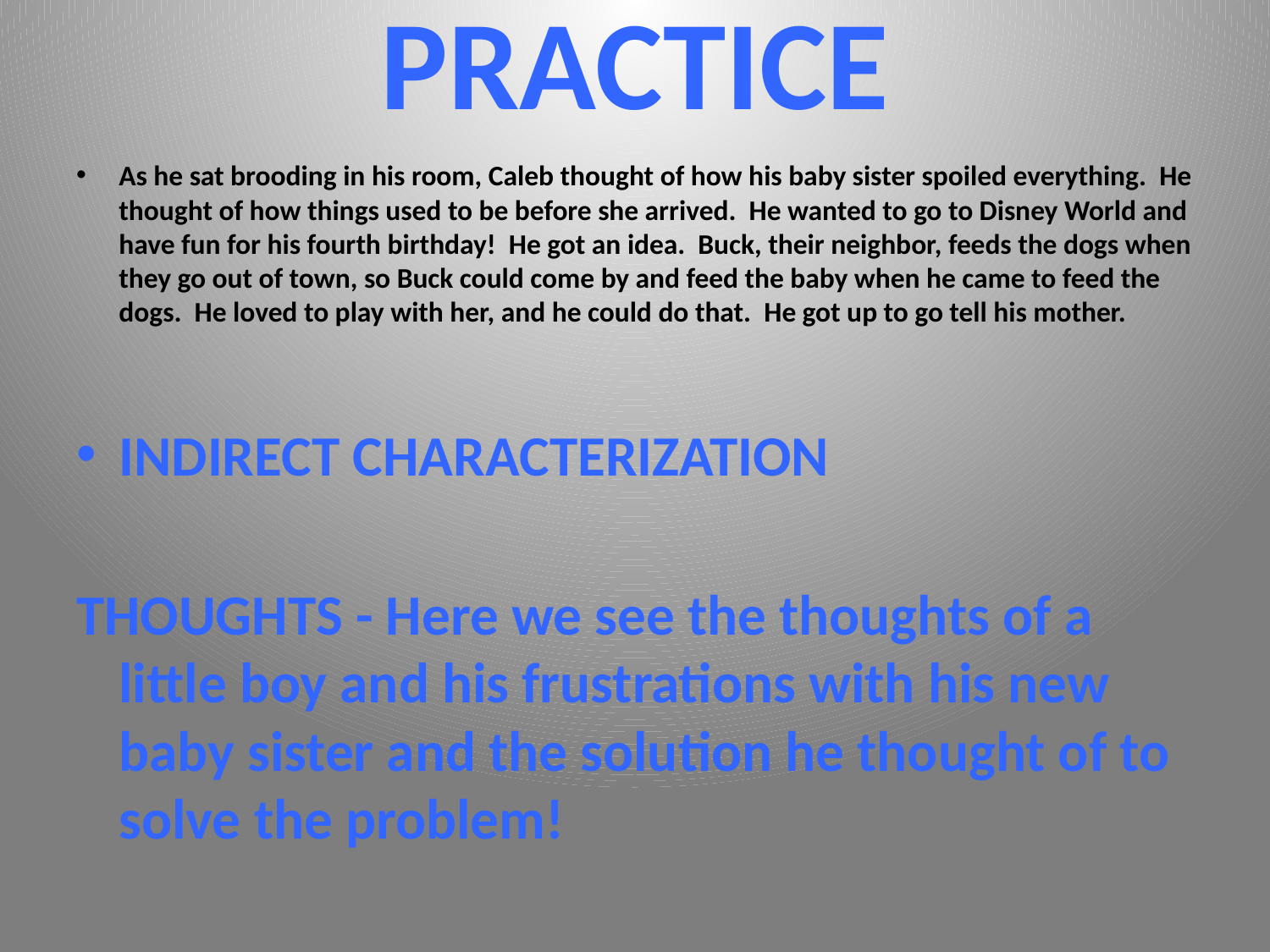

# PRACTICE
As he sat brooding in his room, Caleb thought of how his baby sister spoiled everything.  He thought of how things used to be before she arrived.  He wanted to go to Disney World and have fun for his fourth birthday!  He got an idea.  Buck, their neighbor, feeds the dogs when they go out of town, so Buck could come by and feed the baby when he came to feed the dogs.  He loved to play with her, and he could do that.  He got up to go tell his mother.

INDIRECT CHARACTERIZATION

THOUGHTS - Here we see the thoughts of a little boy and his frustrations with his new baby sister and the solution he thought of to solve the problem!